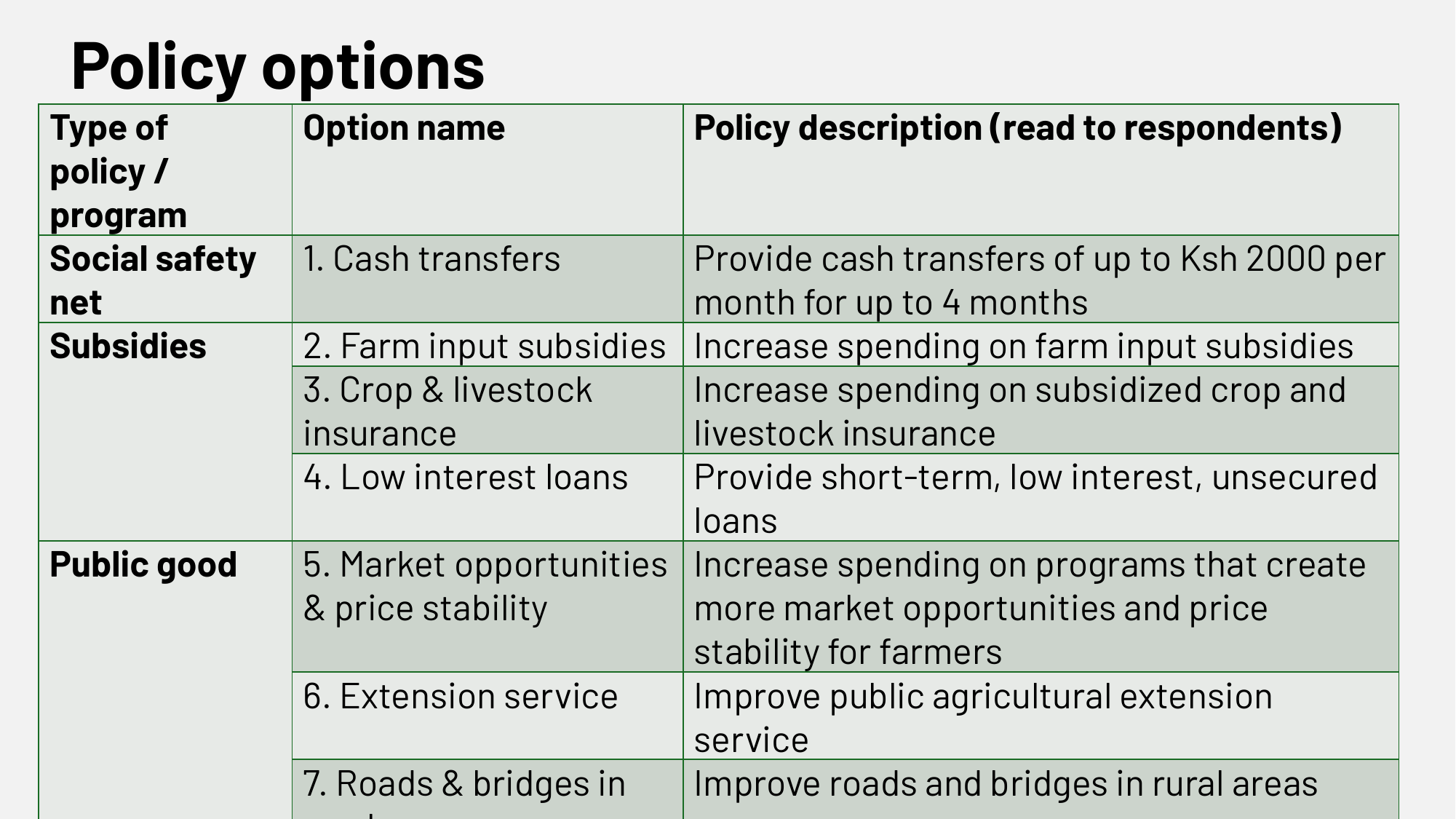

# Policy options
| Type of policy / program | Option name | Policy description (read to respondents) |
| --- | --- | --- |
| Social safety net | 1. Cash transfers | Provide cash transfers of up to Ksh 2000 per month for up to 4 months |
| Subsidies | 2. Farm input subsidies | Increase spending on farm input subsidies |
|  | 3. Crop & livestock insurance | Increase spending on subsidized crop and livestock insurance |
|  | 4. Low interest loans | Provide short-term, low interest, unsecured loans |
| Public good | 5. Market opportunities & price stability | Increase spending on programs that create more market opportunities and price stability for farmers |
|  | 6. Extension service | Improve public agricultural extension service |
|  | 7. Roads & bridges in rural areas | Improve roads and bridges in rural areas |